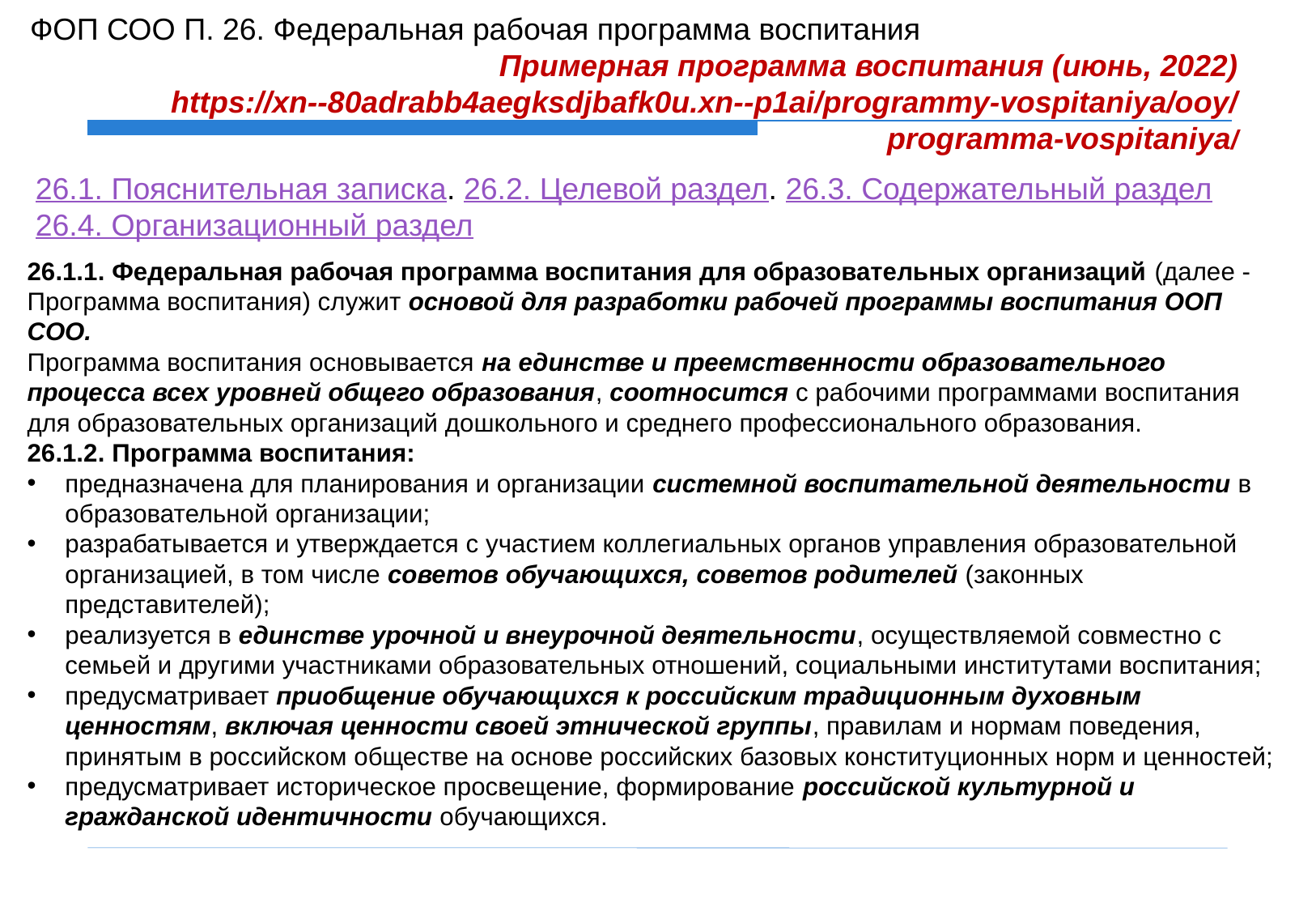

ФОП СОО П. 26. Федеральная рабочая программа воспитания
Примерная программа воспитания (июнь, 2022)
https://xn--80adrabb4aegksdjbafk0u.xn--p1ai/programmy-vospitaniya/ooy/programma-vospitaniya/
26.1. Пояснительная записка. 26.2. Целевой раздел. 26.3. Содержательный раздел
26.4. Организационный раздел
26.1.1. Федеральная рабочая программа воспитания для образовательных организаций (далее - Программа воспитания) служит основой для разработки рабочей программы воспитания ООП СОО.
Программа воспитания основывается на единстве и преемственности образовательного процесса всех уровней общего образования, соотносится с рабочими программами воспитания для образовательных организаций дошкольного и среднего профессионального образования.
26.1.2. Программа воспитания:
предназначена для планирования и организации системной воспитательной деятельности в образовательной организации;
разрабатывается и утверждается с участием коллегиальных органов управления образовательной организацией, в том числе советов обучающихся, советов родителей (законных представителей);
реализуется в единстве урочной и внеурочной деятельности, осуществляемой совместно с семьей и другими участниками образовательных отношений, социальными институтами воспитания;
предусматривает приобщение обучающихся к российским традиционным духовным ценностям, включая ценности своей этнической группы, правилам и нормам поведения, принятым в российском обществе на основе российских базовых конституционных норм и ценностей;
предусматривает историческое просвещение, формирование российской культурной и гражданской идентичности обучающихся.